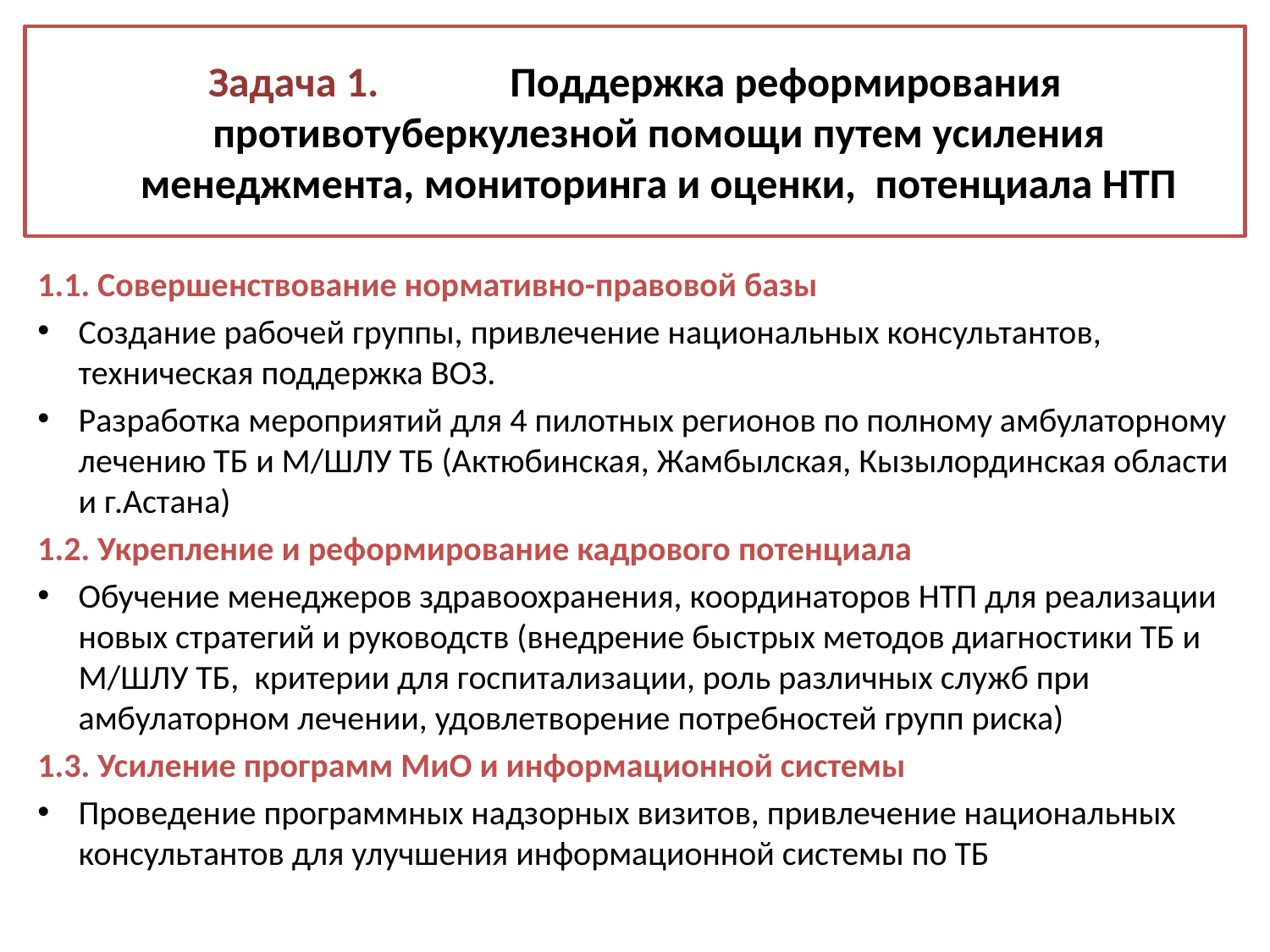

# Задача 1. 	Поддержка реформирования противотуберкулезной помощи путем усиления менеджмента, мониторинга и оценки,  потенциала НТП
1.1. Совершенствование нормативно-правовой базы
Создание рабочей группы, привлечение национальных консультантов, техническая поддержка ВОЗ.
Разработка мероприятий для 4 пилотных регионов по полному амбулаторному лечению ТБ и М/ШЛУ ТБ (Актюбинская, Жамбылская, Кызылординская области и г.Астана)
1.2. Укрепление и реформирование кадрового потенциала
Обучение менеджеров здравоохранения, координаторов НТП для реализации новых стратегий и руководств (внедрение быстрых методов диагностики ТБ и М/ШЛУ ТБ,  критерии для госпитализации, роль различных служб при амбулаторном лечении, удовлетворение потребностей групп риска)
1.3. Усиление программ МиО и информационной системы
Проведение программных надзорных визитов, привлечение национальных консультантов для улучшения информационной системы по ТБ